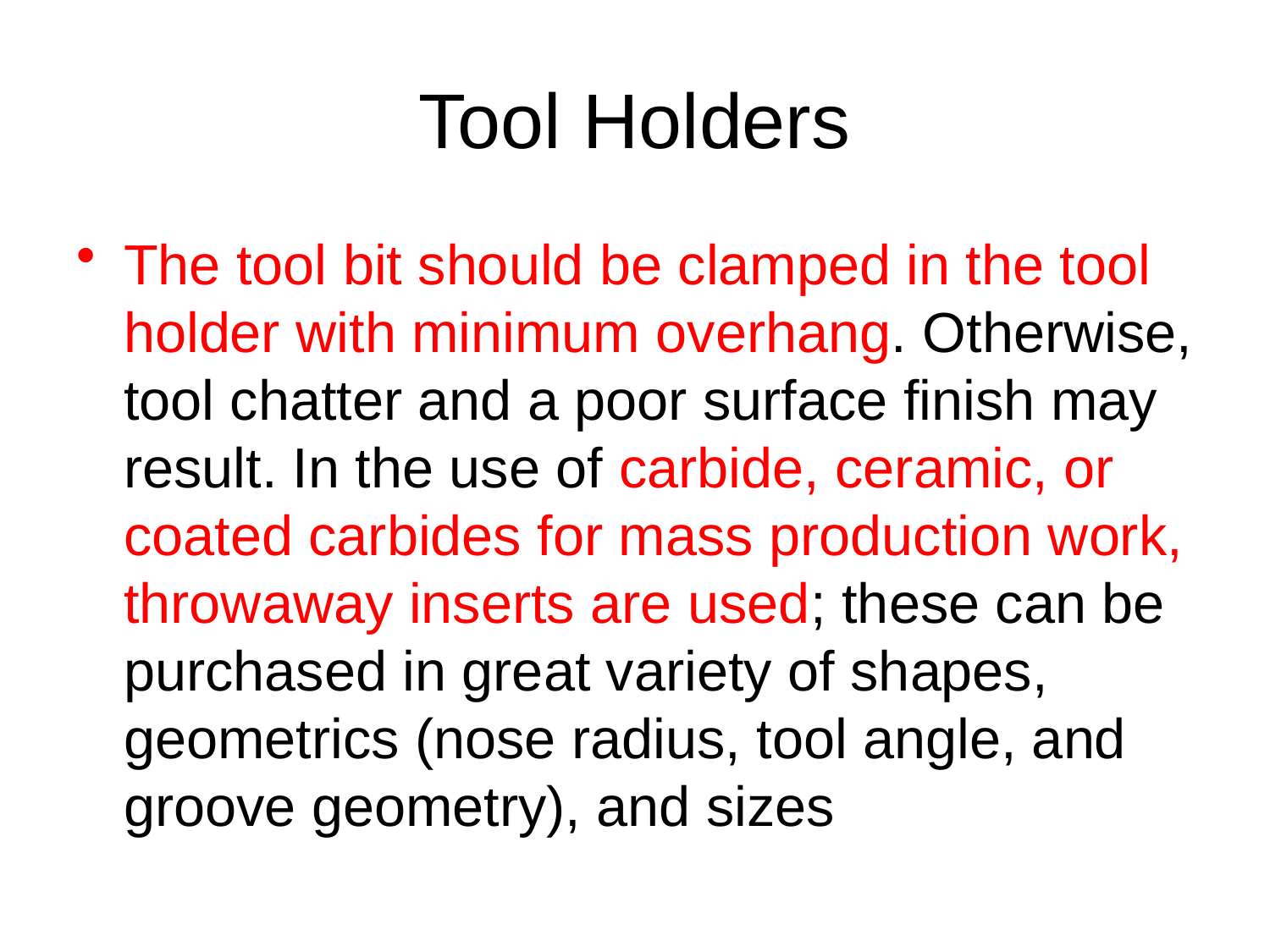

# Tool Holders
The tool bit should be clamped in the tool holder with minimum overhang. Otherwise, tool chatter and a poor surface finish may result. In the use of carbide, ceramic, or coated carbides for mass production work, throwaway inserts are used; these can be purchased in great variety of shapes, geometrics (nose radius, tool angle, and groove geometry), and sizes